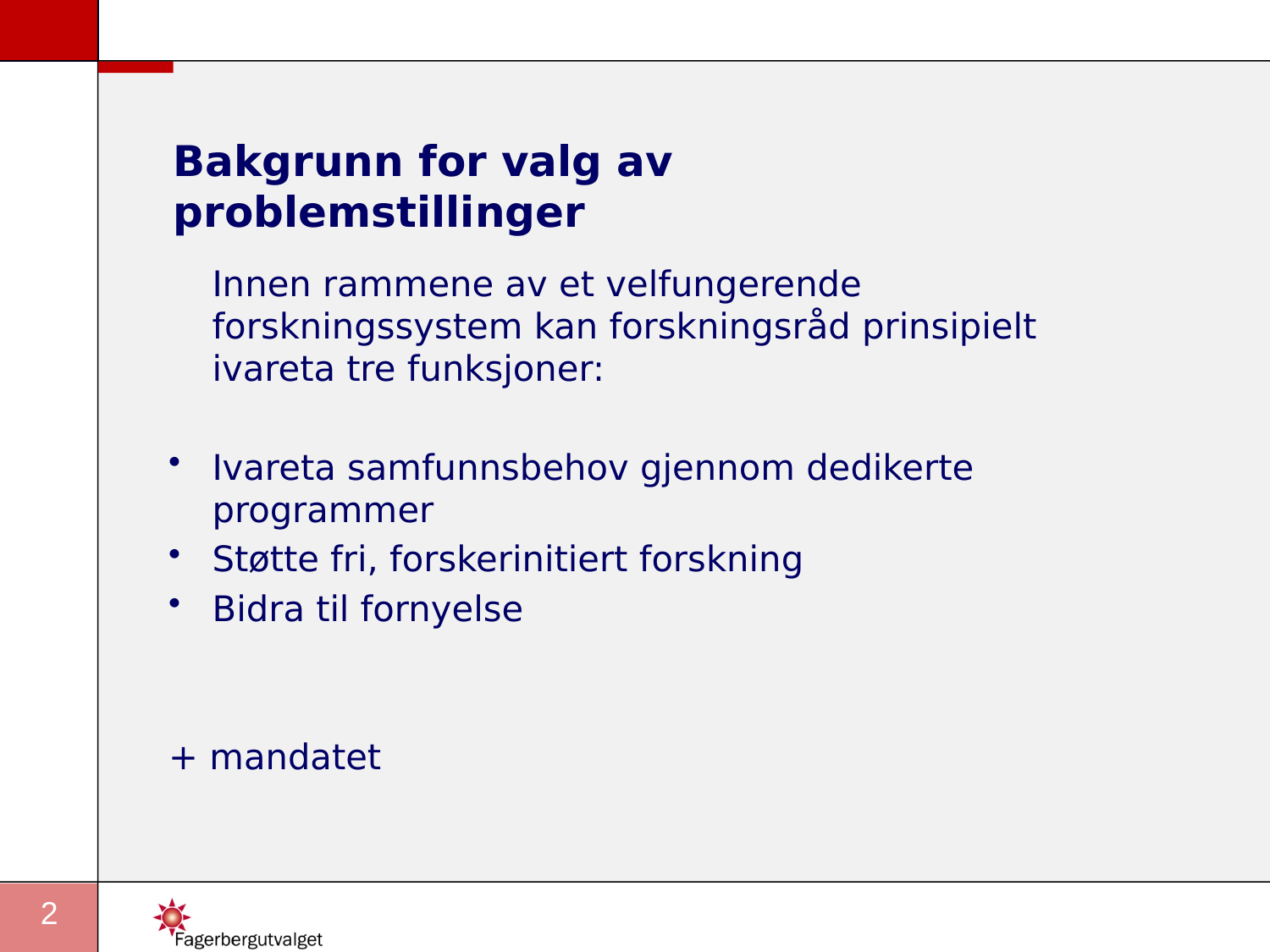

# Bakgrunn for valg av problemstillinger
	Innen rammene av et velfungerende forskningssystem kan forskningsråd prinsipielt ivareta tre funksjoner:

Ivareta samfunnsbehov gjennom dedikerte programmer
Støtte fri, forskerinitiert forskning
Bidra til fornyelse

+ mandatet